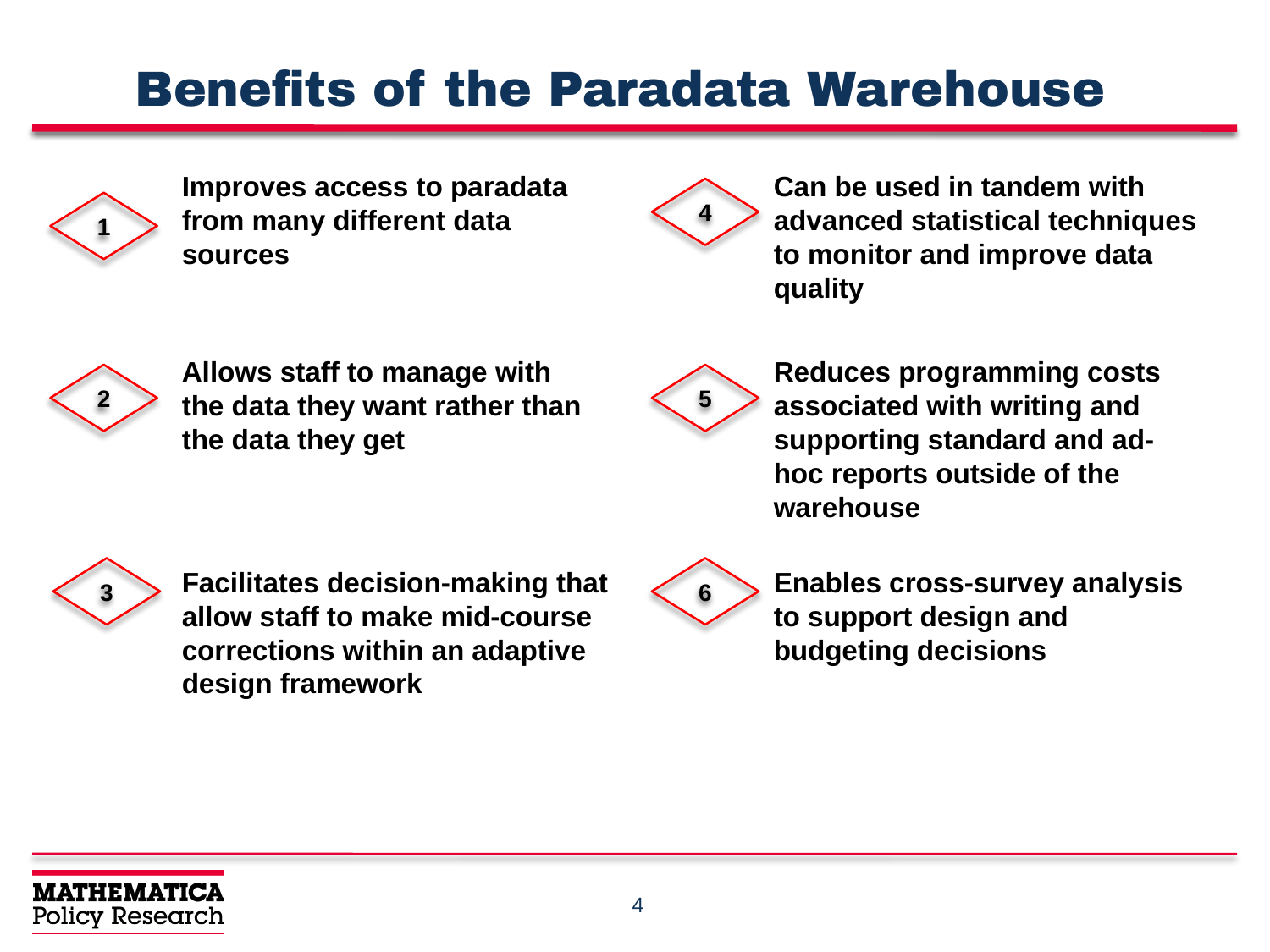

Benefits of the Paradata Warehouse
Can be used in tandem with advanced statistical techniques to monitor and improve data quality
Improves access to paradata from many different data sources
4
1
Allows staff to manage with the data they want rather than the data they get
Reduces programming costs associated with writing and supporting standard and ad-hoc reports outside of the warehouse
2
5
3
Facilitates decision-making that allow staff to make mid-course corrections within an adaptive design framework

6
Enables cross-survey analysis to support design and budgeting decisions